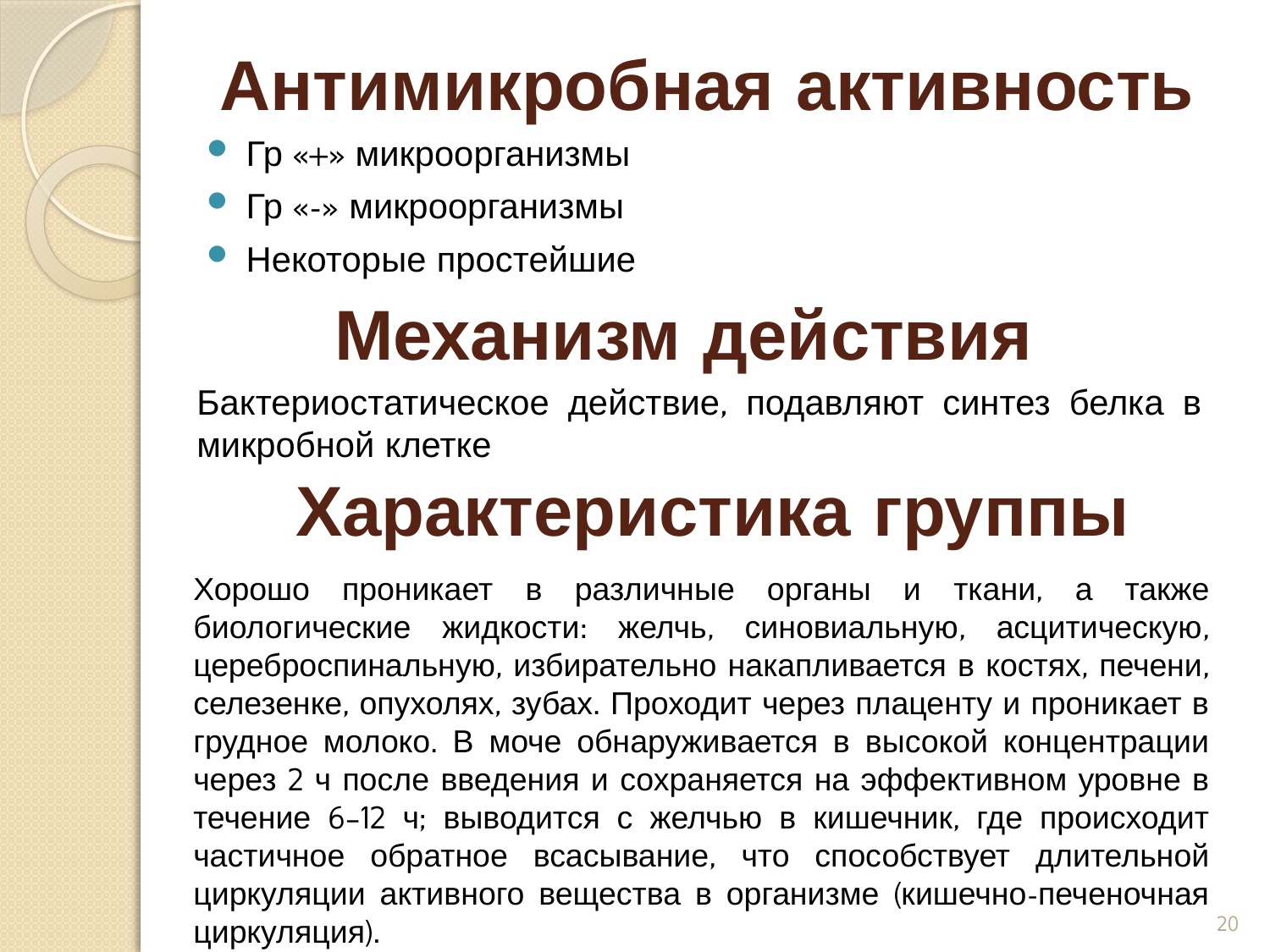

# Антимикробная активность
Гр «+» микроорганизмы
Гр «-» микроорганизмы
Некоторые простейшие
Механизм действия
Бактериостатическое действие, подавляют синтез белка в микробной клетке
Характеристика группы
Хорошо проникает в различные органы и ткани, а также биологические жидкости: желчь, синовиальную, асцитическую, цереброспинальную, избирательно накапливается в костях, печени, селезенке, опухолях, зубах. Проходит через плаценту и проникает в грудное молоко. В моче обнаруживается в высокой концентрации через 2 ч после введения и сохраняется на эффективном уровне в течение 6–12 ч; выводится с желчью в кишечник, где происходит частичное обратное всасывание, что способствует длительной циркуляции активного вещества в организме (кишечно-печеночная циркуляция).
20